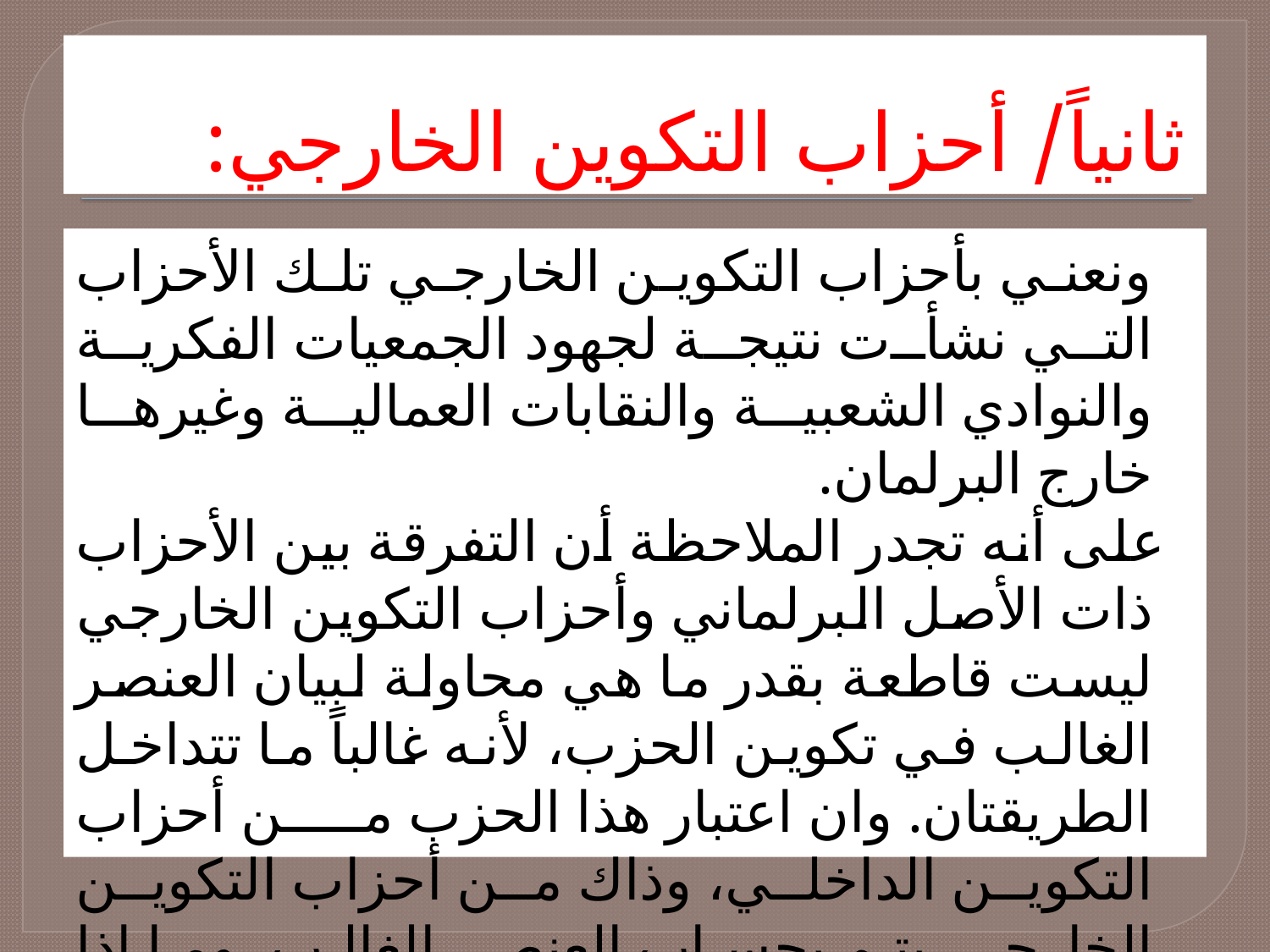

# ثانياً/ أحزاب التكوين الخارجي:
 وونعني بأحزاب التكوين الخارجي تلك الأحزاب التي نشأت نتيجة لجهود الجمعيات الفكرية والنوادي الشعبية والنقابات العمالية وغيرها خارج البرلمان.
  على أنه تجدر الملاحظة أن التفرقة بين الأحزاب ذات الأصل البرلماني وأحزاب التكوين الخارجي ليست قاطعة بقدر ما هي محاولة لبيان العنصر الغالب في تكوين الحزب، لأنه غالباً ما تتداخل الطريقتان. وان اعتبار هذا الحزب من أحزاب التكوين الداخلي، وذاك من أحزاب التكوين الخارجي يتم بحساب العنصر الغالب، وما إذا كان هذا العنصر داخلياً أو خارجياً.